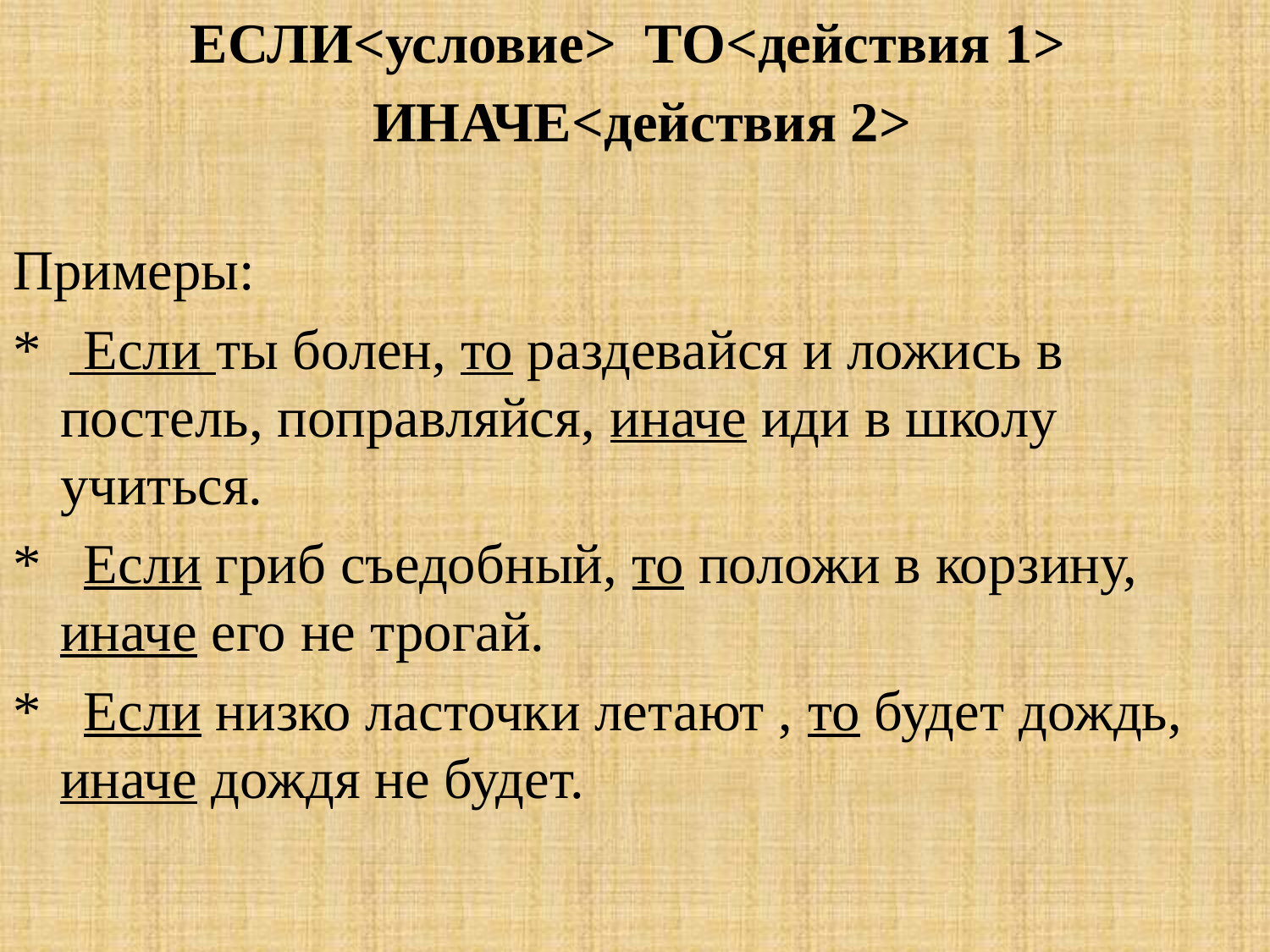

ЕСЛИ<условие>  ТО<действия 1>
 ИНАЧЕ<действия 2>

Примеры:
*   Если ты болен, то раздевайся и ложись в постель, поправляйся, иначе иди в школу учиться.
*   Если гриб съедобный, то положи в корзину, иначе его не трогай.
*   Если низко ласточки летают , то будет дождь, иначе дождя не будет.